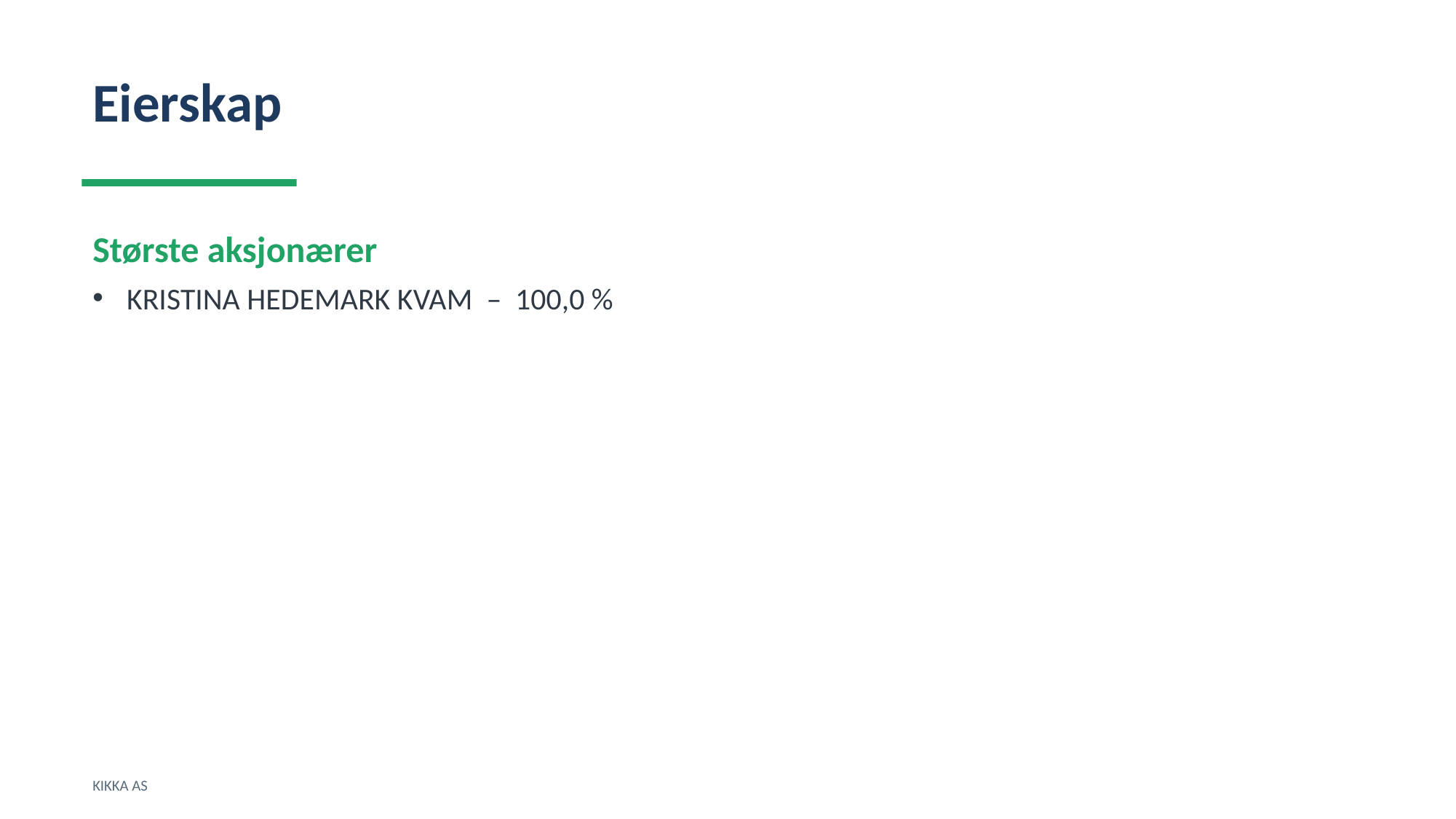

Eierskap

Største aksjonærer
KRISTINA HEDEMARK KVAM  –  100,0 %
KIKKA AS